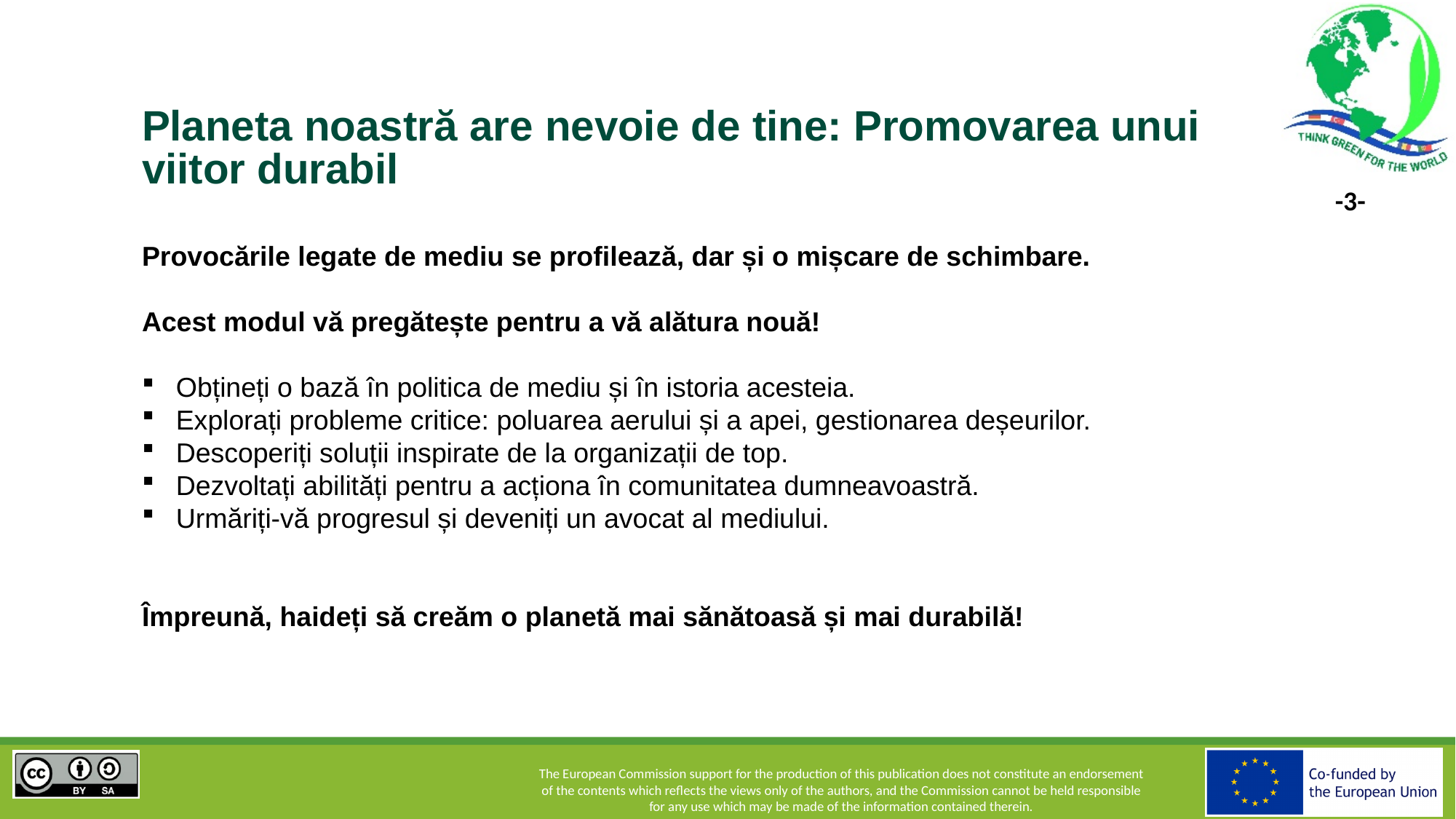

# Planeta noastră are nevoie de tine: Promovarea unui viitor durabil
Provocările legate de mediu se profilează, dar și o mișcare de schimbare.

Acest modul vă pregătește pentru a vă alătura nouă!

Obțineți o bază în politica de mediu și în istoria acesteia.
Explorați probleme critice: poluarea aerului și a apei, gestionarea deșeurilor.
Descoperiți soluții inspirate de la organizații de top.
Dezvoltați abilități pentru a acționa în comunitatea dumneavoastră.
Urmăriți-vă progresul și deveniți un avocat al mediului.

Împreună, haideți să creăm o planetă mai sănătoasă și mai durabilă!